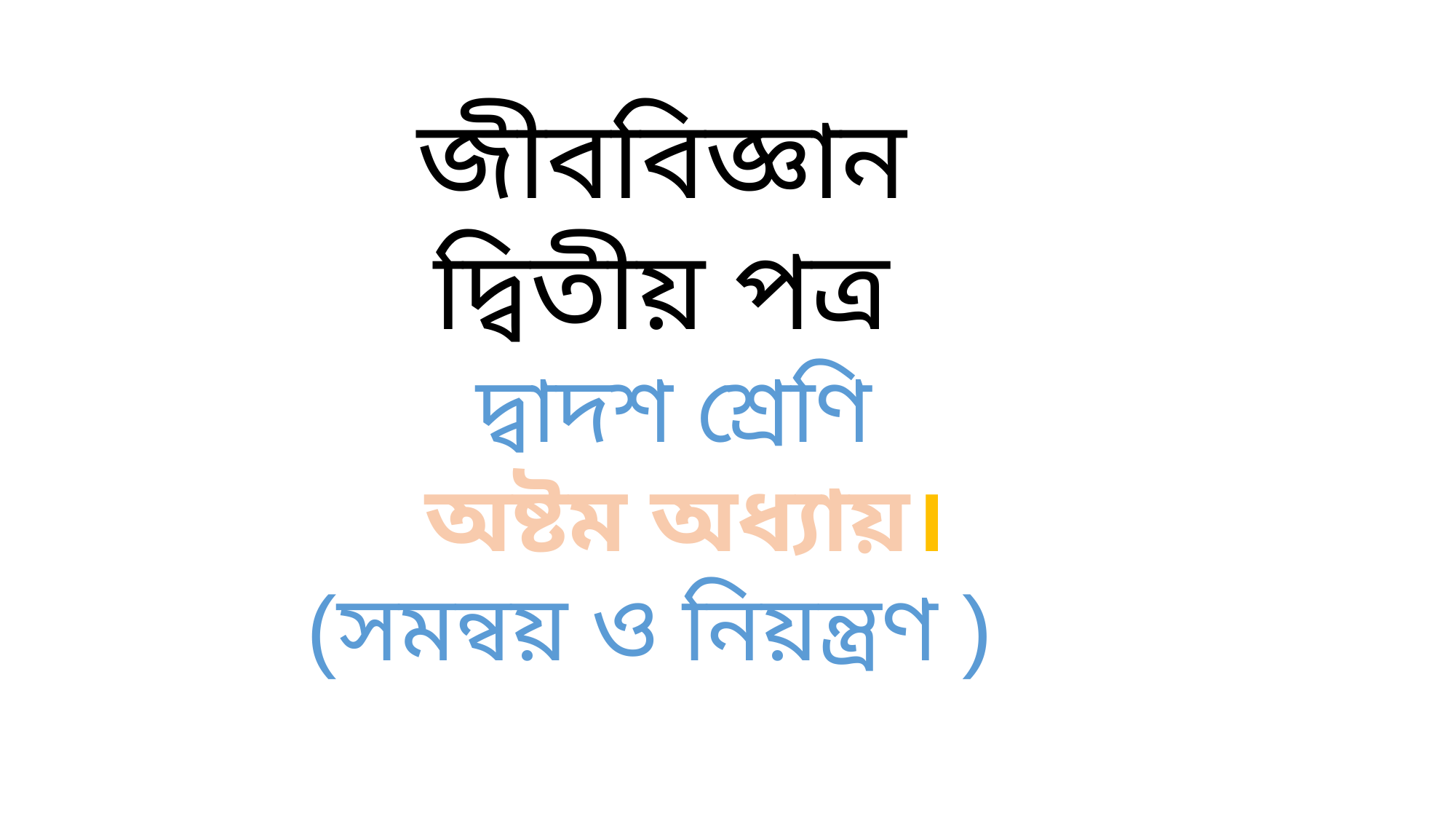

জীববিজ্ঞান দ্বিতীয় পত্র
  দ্বাদশ শ্রেণি
  অষ্টম অধ্যায়।
(সমন্বয় ও নিয়ন্ত্রণ )